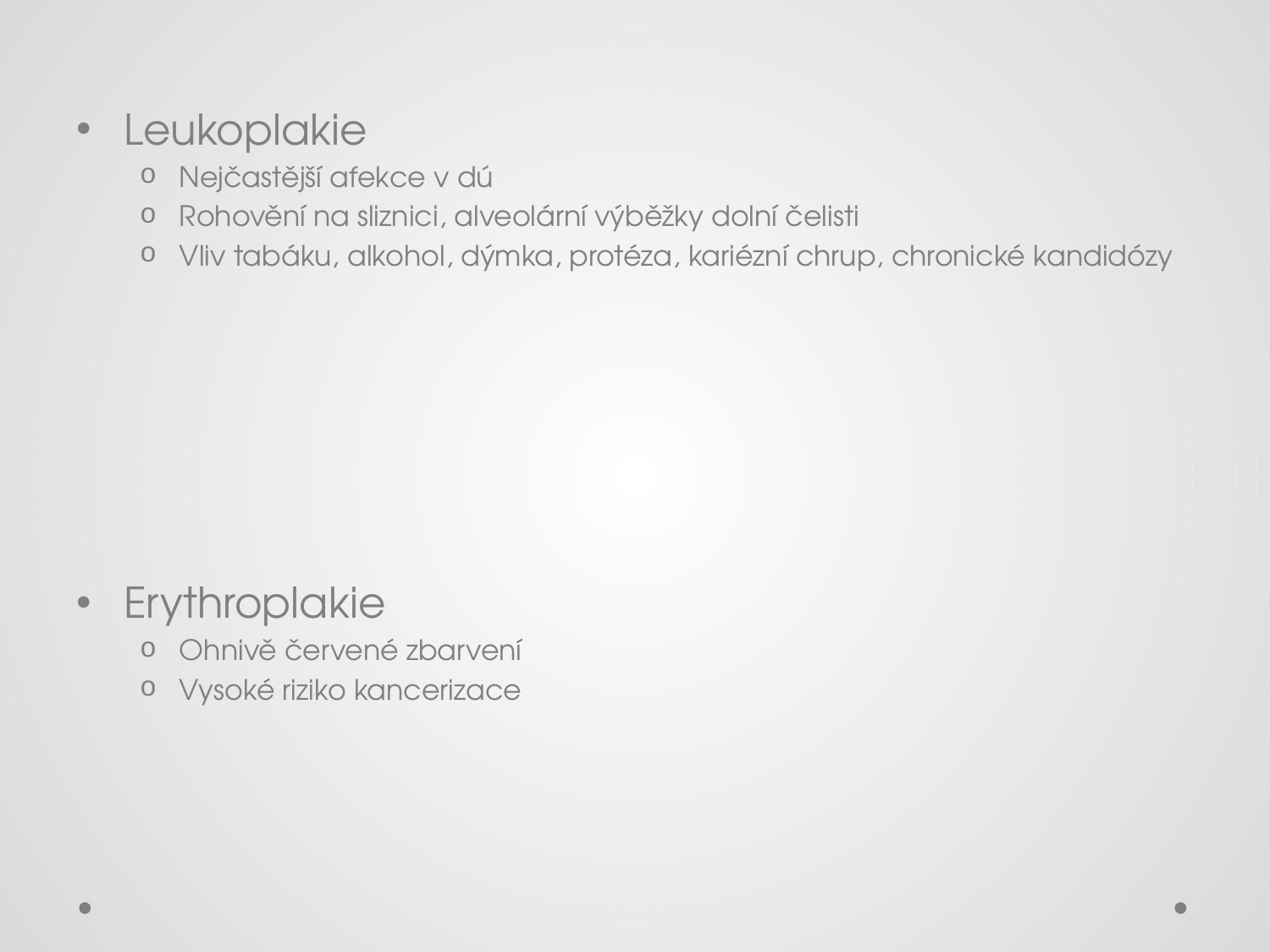

#
Leukoplakie
Nejčastější afekce v dú
Rohovění na sliznici, alveolární výběžky dolní čelisti
Vliv tabáku, alkohol, dýmka, protéza, kariézní chrup, chronické kandidózy

Erythroplakie
Ohnivě červené zbarvení
Vysoké riziko kancerizace